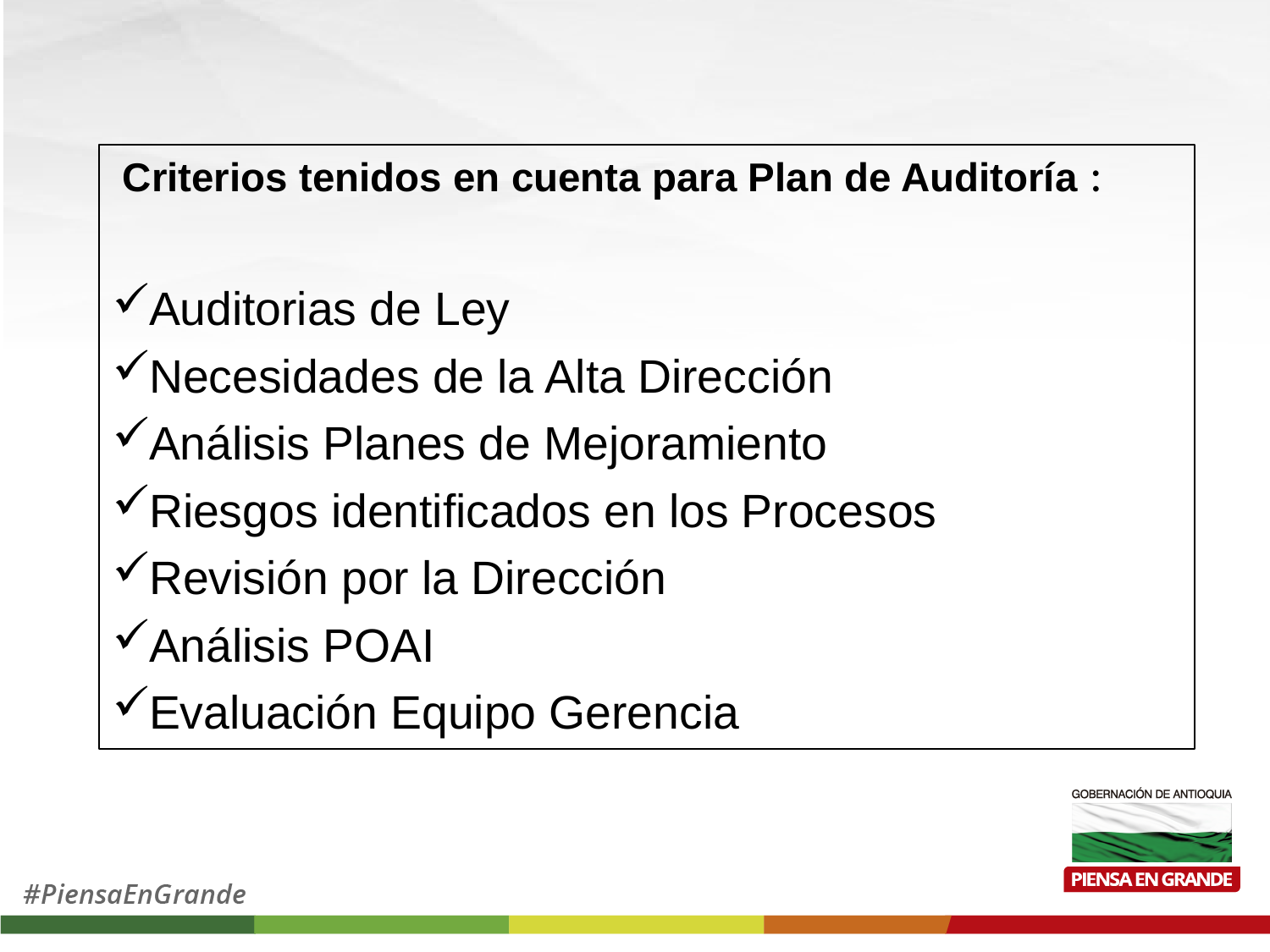

Criterios tenidos en cuenta para Plan de Auditoría :

Auditorias de Ley
Necesidades de la Alta Dirección
Análisis Planes de Mejoramiento
Riesgos identificados en los Procesos
Revisión por la Dirección
Análisis POAI
Evaluación Equipo Gerencia